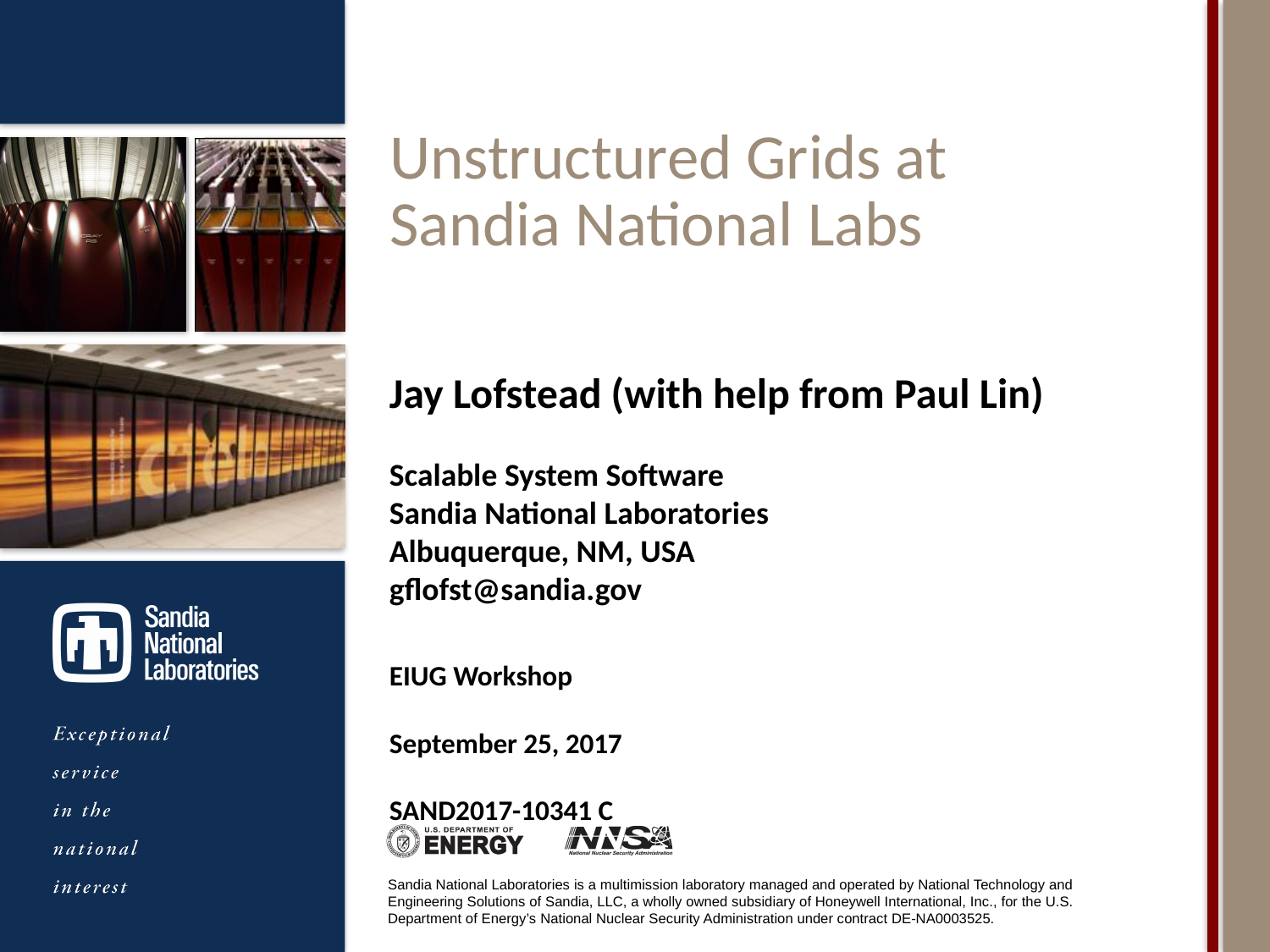

# Unstructured Grids at Sandia National Labs
Jay Lofstead (with help from Paul Lin)

Scalable System Software
Sandia National Laboratories
Albuquerque, NM, USA
gflofst@sandia.gov

EIUG Workshop

September 25, 2017

SAND2017-10341 C